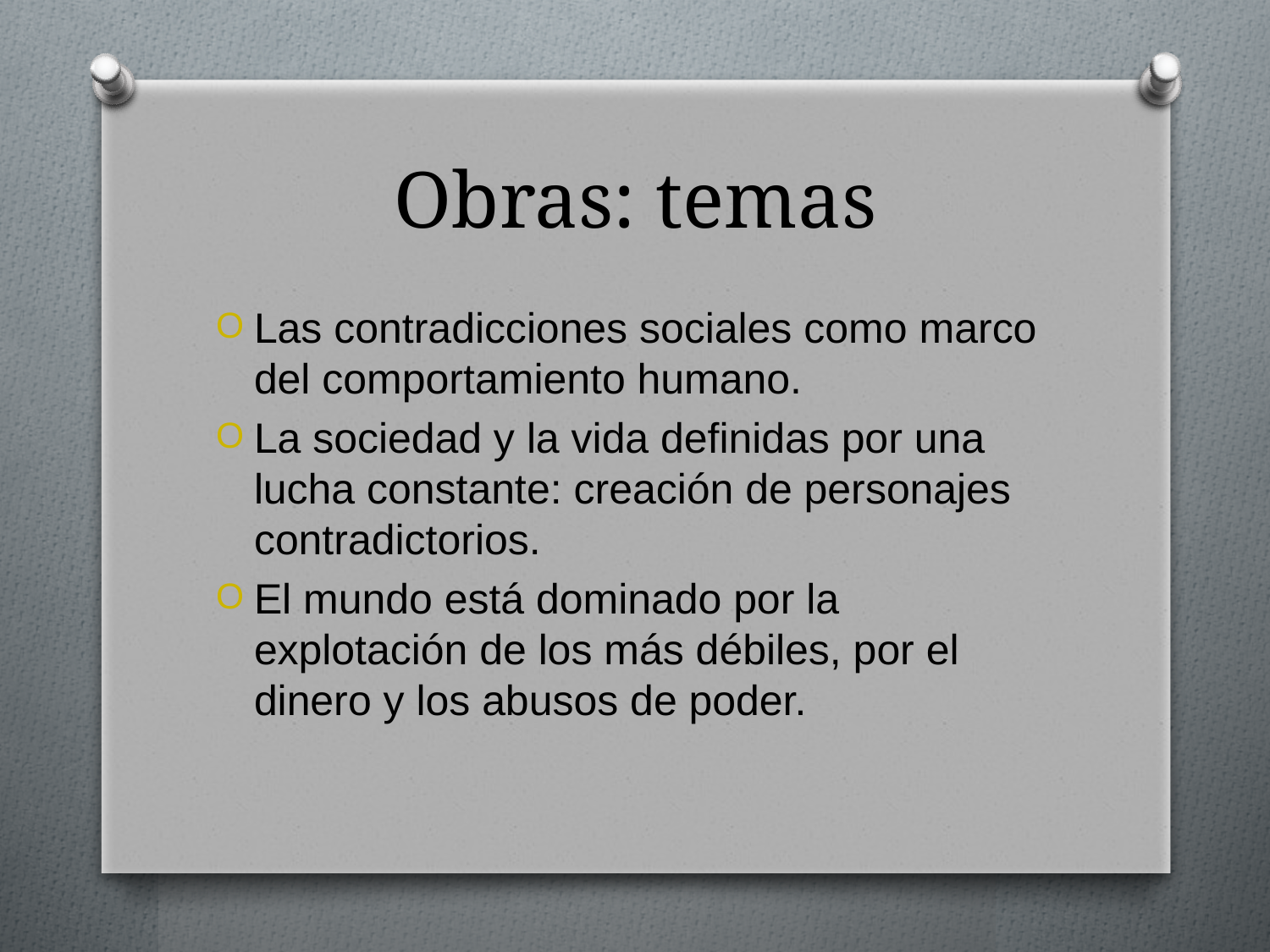

# Obras: temas
Las contradicciones sociales como marco del comportamiento humano.
La sociedad y la vida definidas por una lucha constante: creación de personajes contradictorios.
El mundo está dominado por la explotación de los más débiles, por el dinero y los abusos de poder.